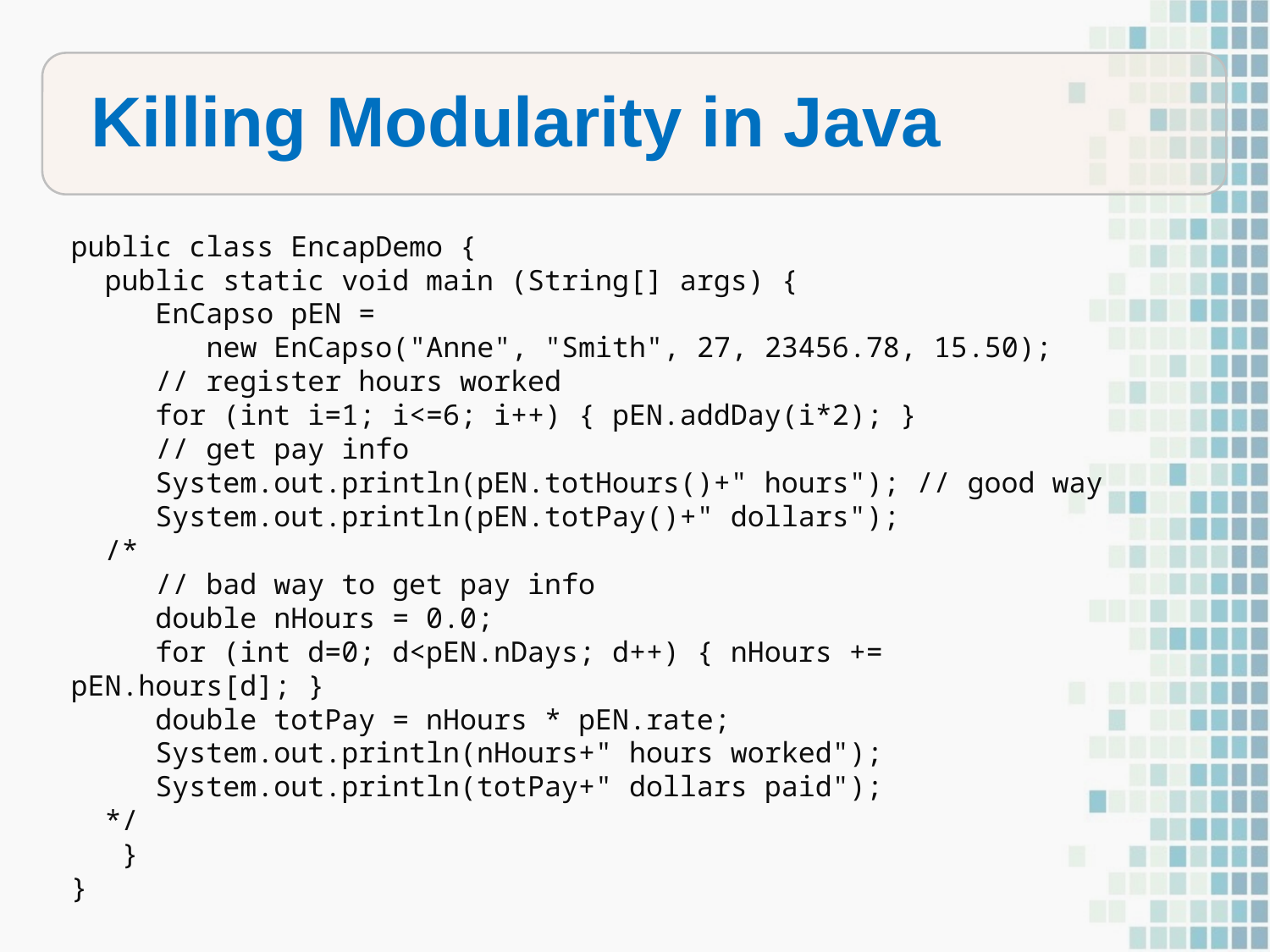

Killing Modularity in Java
public class EncapDemo {
  public static void main (String[] args) {
     EnCapso pEN =
        new EnCapso("Anne", "Smith", 27, 23456.78, 15.50);
     // register hours worked
     for (int i=1; i<=6; i++) { pEN.addDay(i*2); }
     // get pay info
     System.out.println(pEN.totHours()+" hours"); // good way
     System.out.println(pEN.totPay()+" dollars");
  /*
     // bad way to get pay info
     double nHours = 0.0;
     for (int d=0; d<pEN.nDays; d++) { nHours += pEN.hours[d]; }
     double totPay = nHours * pEN.rate;
     System.out.println(nHours+" hours worked");
     System.out.println(totPay+" dollars paid");
  */
   }
}